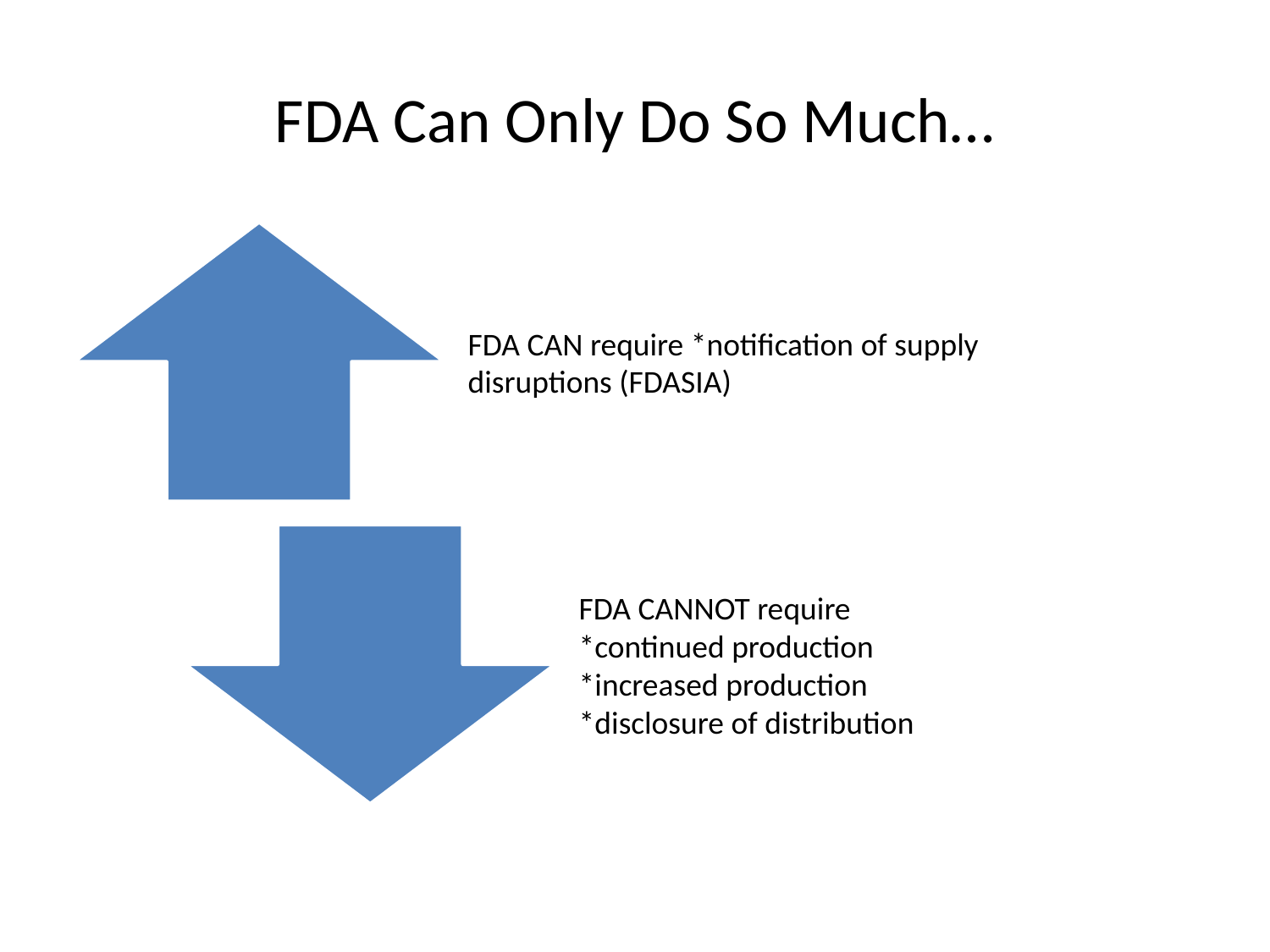

# FDA Can Only Do So Much…
FDA CAN require *notification of supply disruptions (FDASIA)
FDA CANNOT require
*continued production
*increased production
*disclosure of distribution